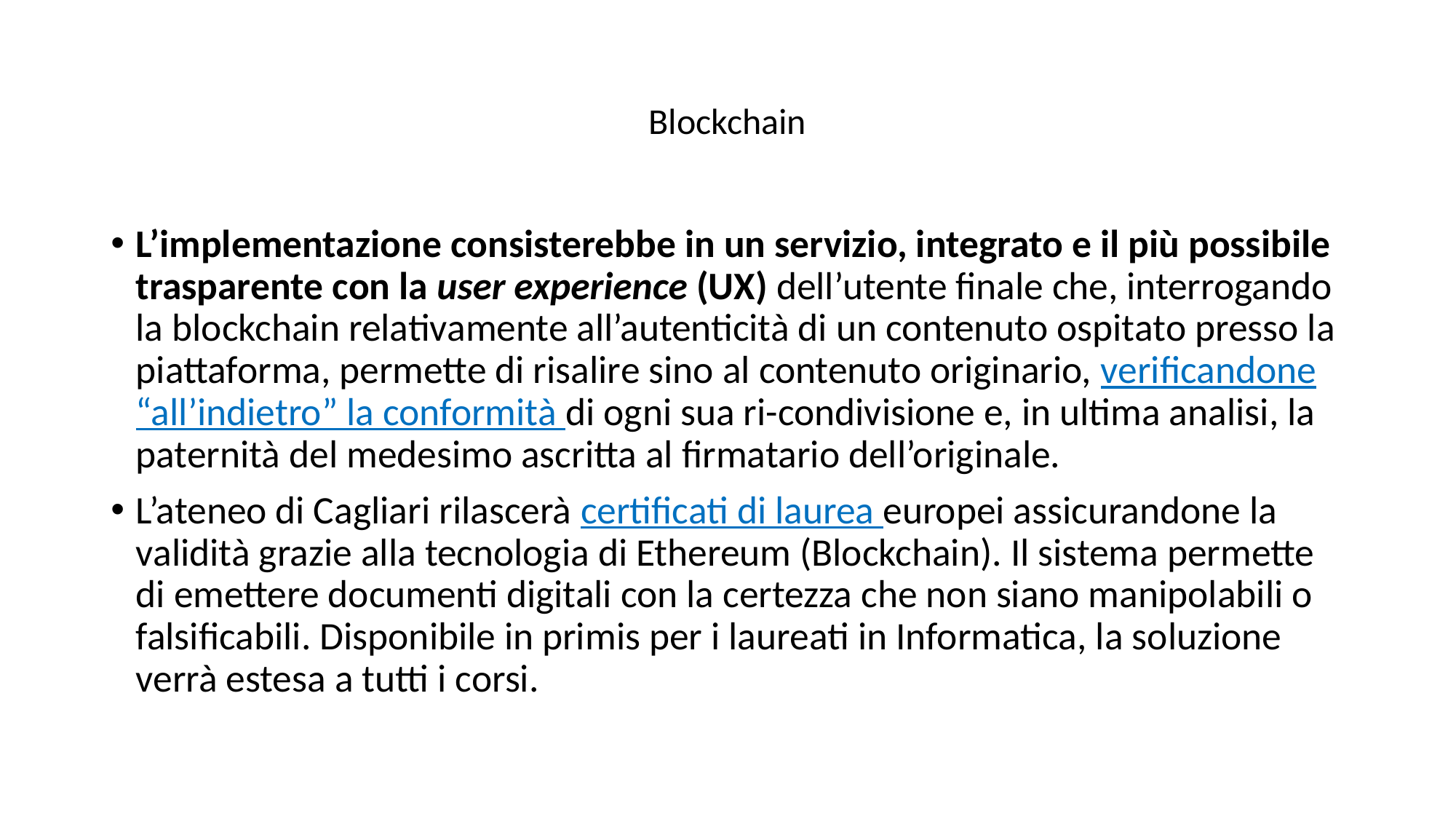

# Blockchain
L’implementazione consisterebbe in un servizio, integrato e il più possibile trasparente con la user experience (UX) dell’utente finale che, interrogando la blockchain relativamente all’autenticità di un contenuto ospitato presso la piattaforma, permette di risalire sino al contenuto originario, verificandone “all’indietro” la conformità di ogni sua ri-condivisione e, in ultima analisi, la paternità del medesimo ascritta al firmatario dell’originale.
L’ateneo di Cagliari rilascerà certificati di laurea europei assicurandone la validità grazie alla tecnologia di Ethereum (Blockchain). Il sistema permette di emettere documenti digitali con la certezza che non siano manipolabili o falsificabili. Disponibile in primis per i laureati in Informatica, la soluzione verrà estesa a tutti i corsi.